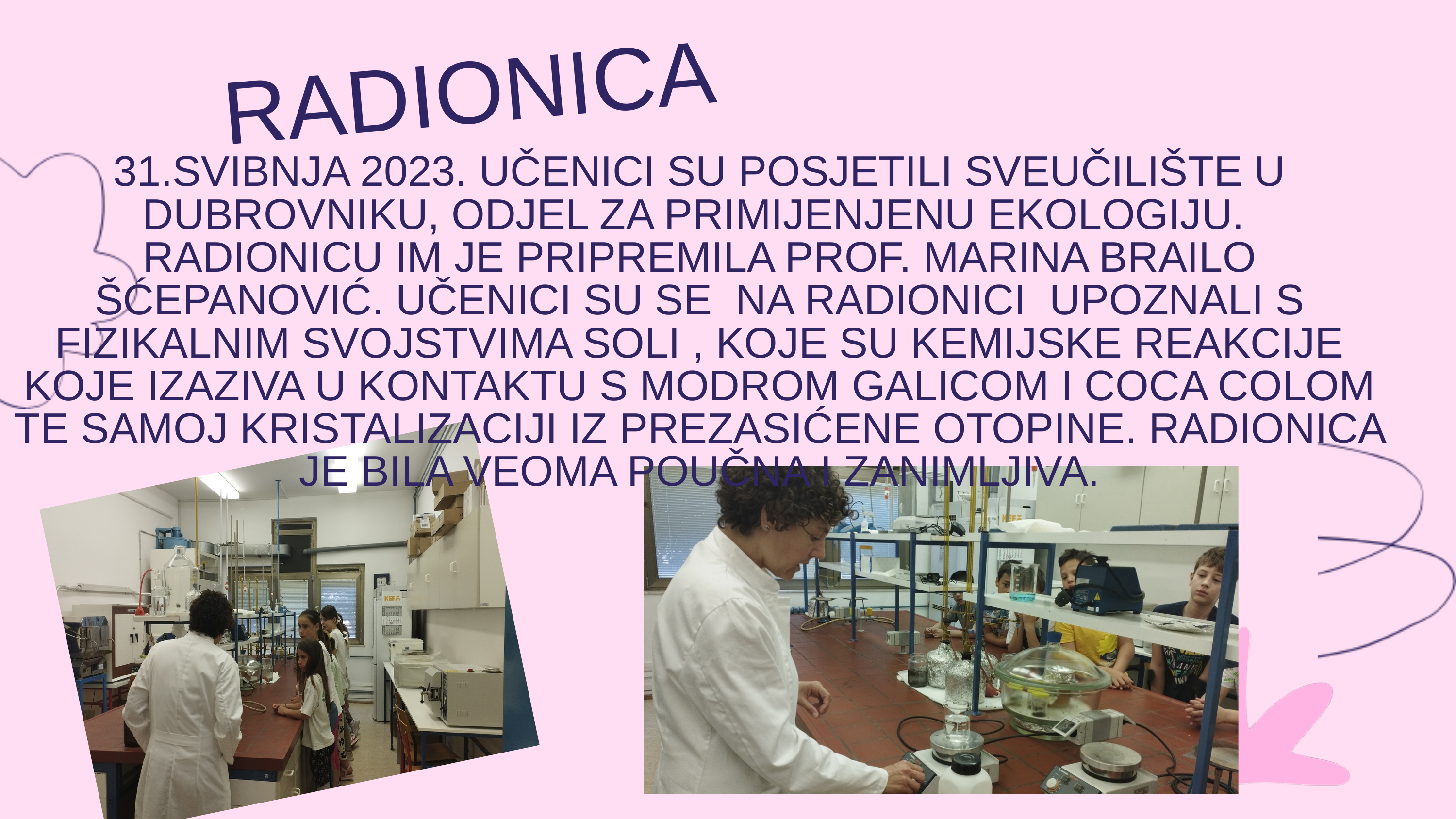

RADIONICA

31.SVIBNJA 2023. UČENICI SU POSJETILI SVEUČILIŠTE U DUBROVNIKU, ODJEL ZA PRIMIJENJENU EKOLOGIJU.
RADIONICU IM JE PRIPREMILA PROF. MARINA BRAILO ŠĆEPANOVIĆ. UČENICI SU SE  NA RADIONICI  UPOZNALI S FIZIKALNIM SVOJSTVIMA SOLI , KOJE SU KEMIJSKE REAKCIJE KOJE IZAZIVA U KONTAKTU S MODROM GALICOM I COCA COLOM TE SAMOJ KRISTALIZACIJI IZ PREZASIĆENE OTOPINE. RADIONICA JE BILA VEOMA POUČNA I ZANIMLJIVA.